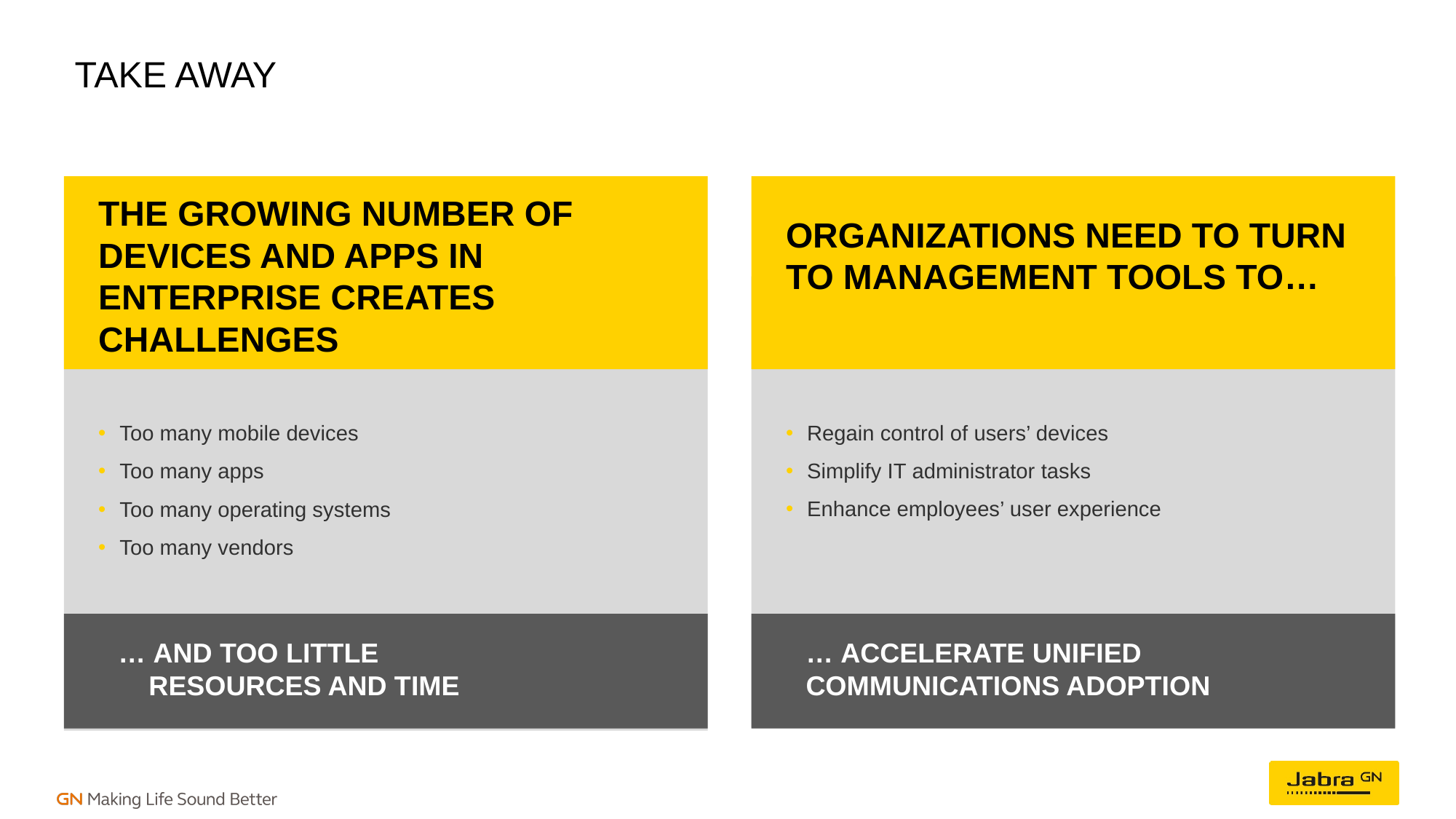

# TAKE AWAY

THE GROWING NUMBER OF DEVICES AND APPS IN ENTERPRISE CREATES CHALLENGES
ORGANIZATIONS NEED TO TURN TO MANAGEMENT TOOLS TO…

Regain control of users’ devices
Simplify IT administrator tasks
Enhance employees’ user experience
Too many mobile devices
Too many apps
Too many operating systems
Too many vendors

… AND TOO LITTLE
    RESOURCES AND TIME
… ACCELERATE UNIFIED COMMUNICATIONS ADOPTION